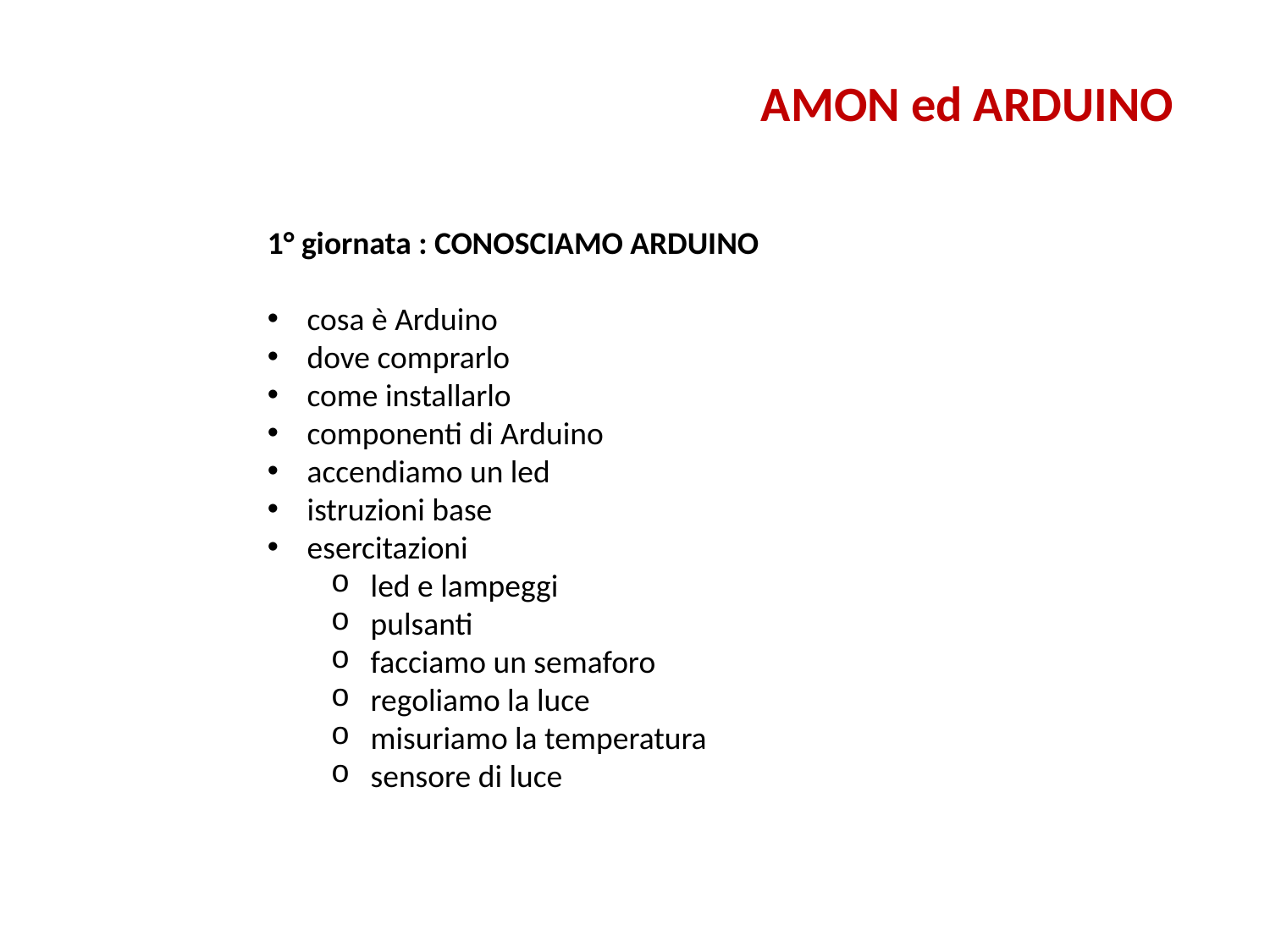

AMON ed ARDUINO
1° giornata : CONOSCIAMO ARDUINO

cosa è Arduino
dove comprarlo
come installarlo
componenti di Arduino
accendiamo un led
istruzioni base
esercitazioni
led e lampeggi
pulsanti
facciamo un semaforo
regoliamo la luce
misuriamo la temperatura
sensore di luce